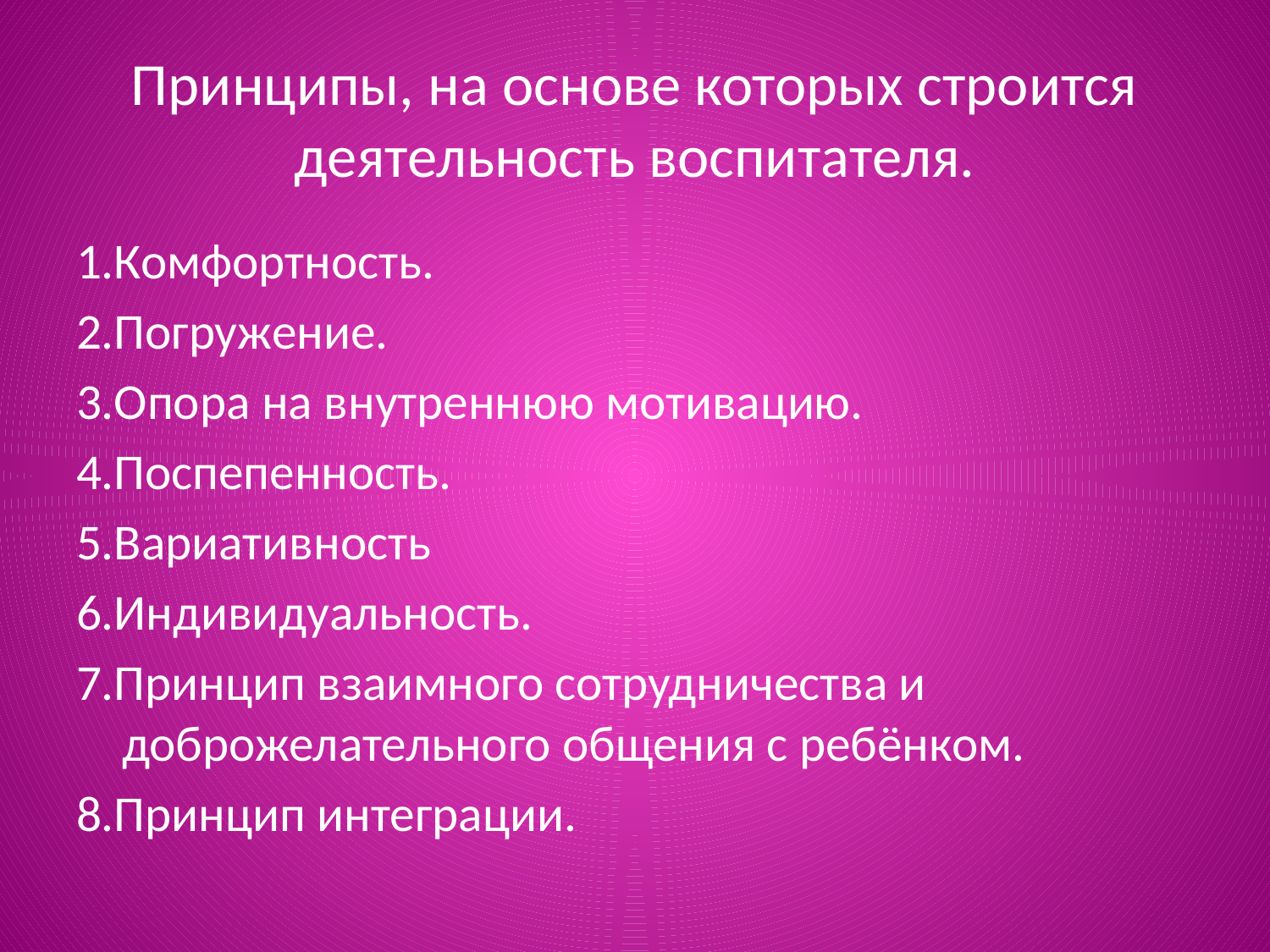

# Принципы, на основе которых строится деятельность воспитателя.
1.Комфортность.
2.Погружение.
3.Опора на внутреннюю мотивацию.
4.Поспепенность.
5.Вариативность
6.Индивидуальность.
7.Принцип взаимного сотрудничества и доброжелательного общения с ребёнком.
8.Принцип интеграции.